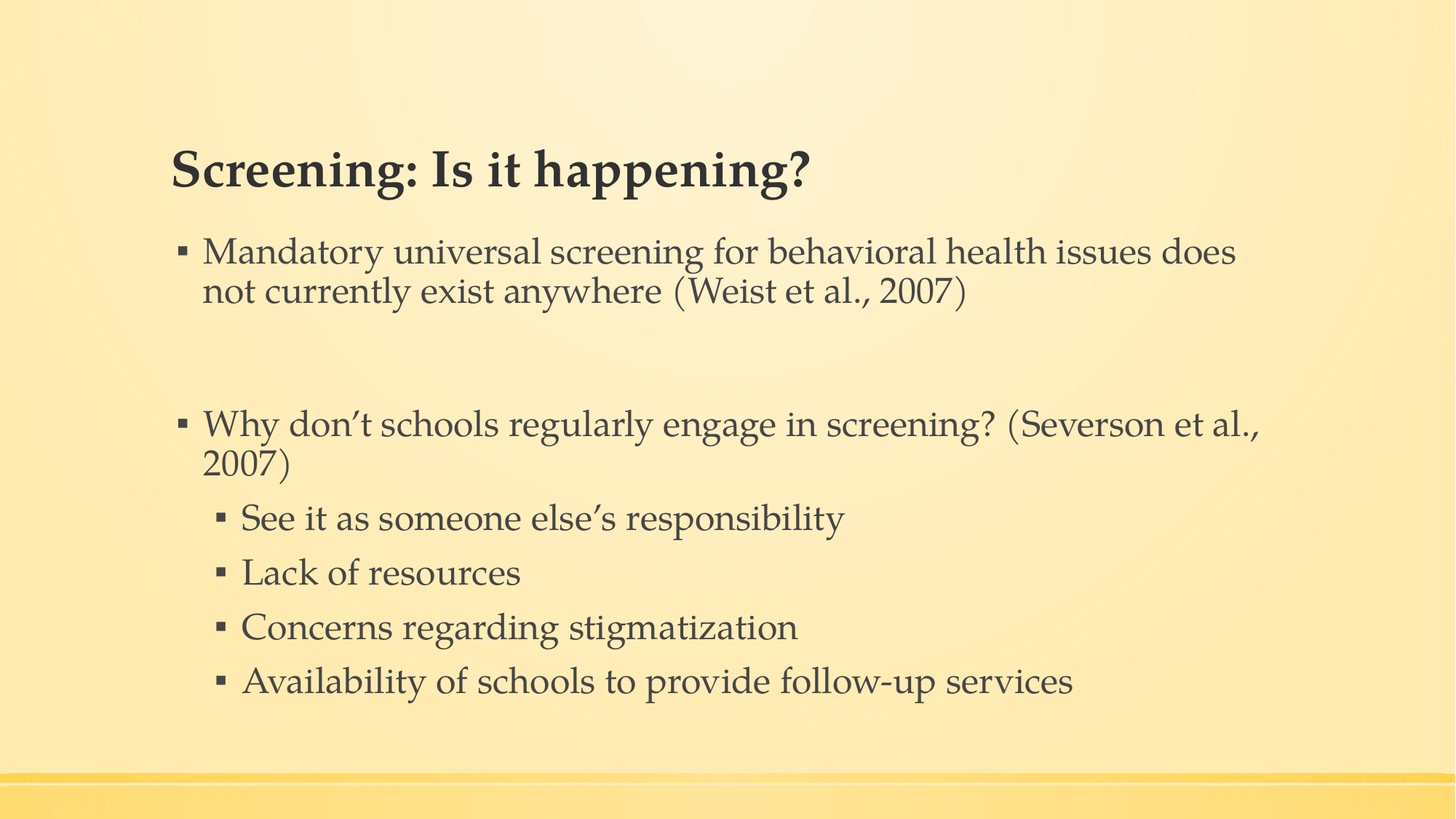

# Screening: Is it happening?
Mandatory universal screening for behavioral health issues does not currently exist anywhere (Weist et al., 2007)

Why don’t schools regularly engage in screening? (Severson et al., 2007)
See it as someone else’s responsibility
Lack of resources
Concerns regarding stigmatization
Availability of schools to provide follow-up services